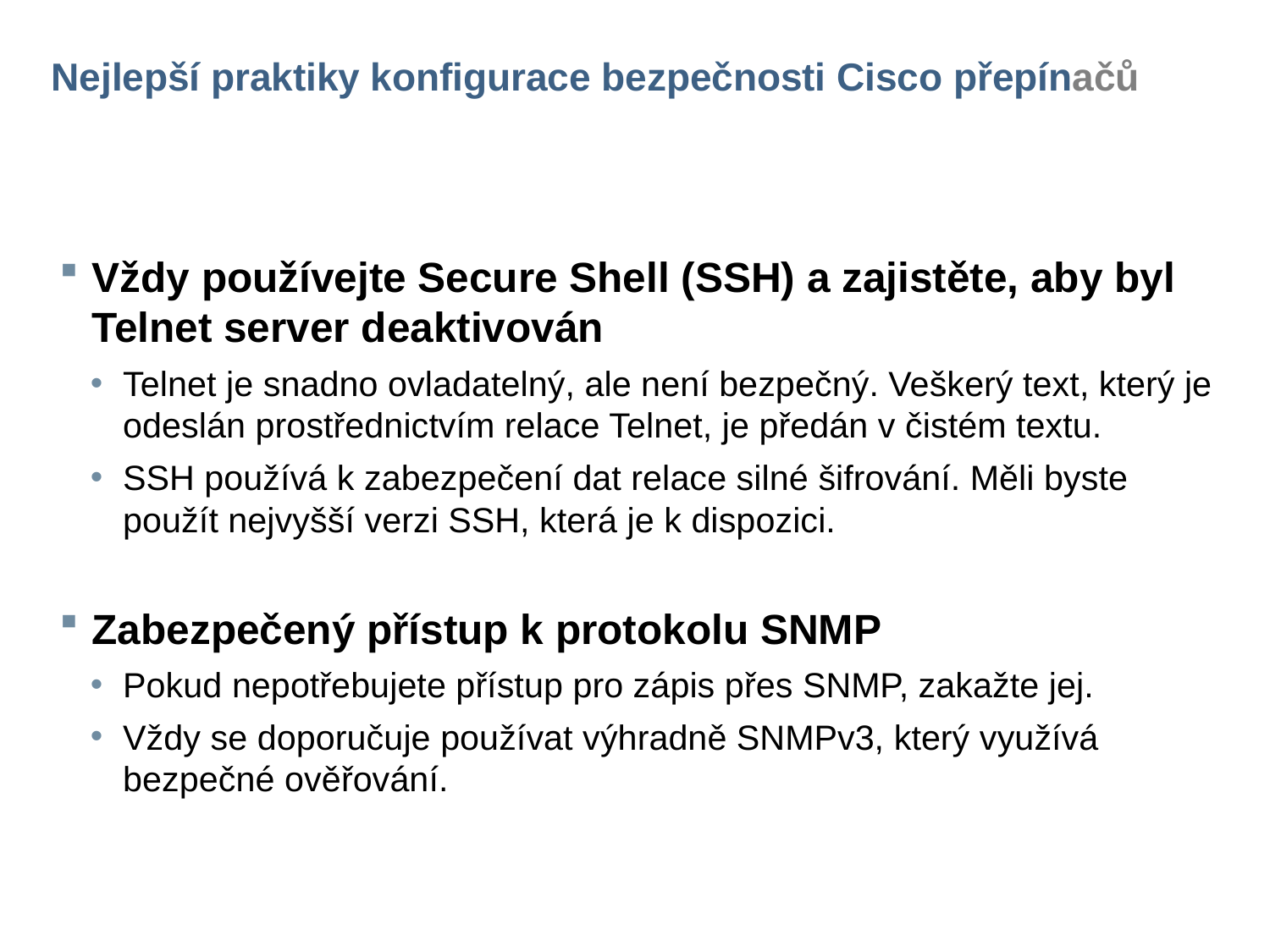

# Nejlepší praktiky konfigurace bezpečnosti Cisco přepínačů
Vždy používejte Secure Shell (SSH) a zajistěte, aby byl Telnet server deaktivován
Telnet je snadno ovladatelný, ale není bezpečný. Veškerý text, který je odeslán prostřednictvím relace Telnet, je předán v čistém textu.
SSH používá k zabezpečení dat relace silné šifrování. Měli byste použít nejvyšší verzi SSH, která je k dispozici.

Zabezpečený přístup k protokolu SNMP
Pokud nepotřebujete přístup pro zápis přes SNMP, zakažte jej.
Vždy se doporučuje používat výhradně SNMPv3, který využívá bezpečné ověřování.